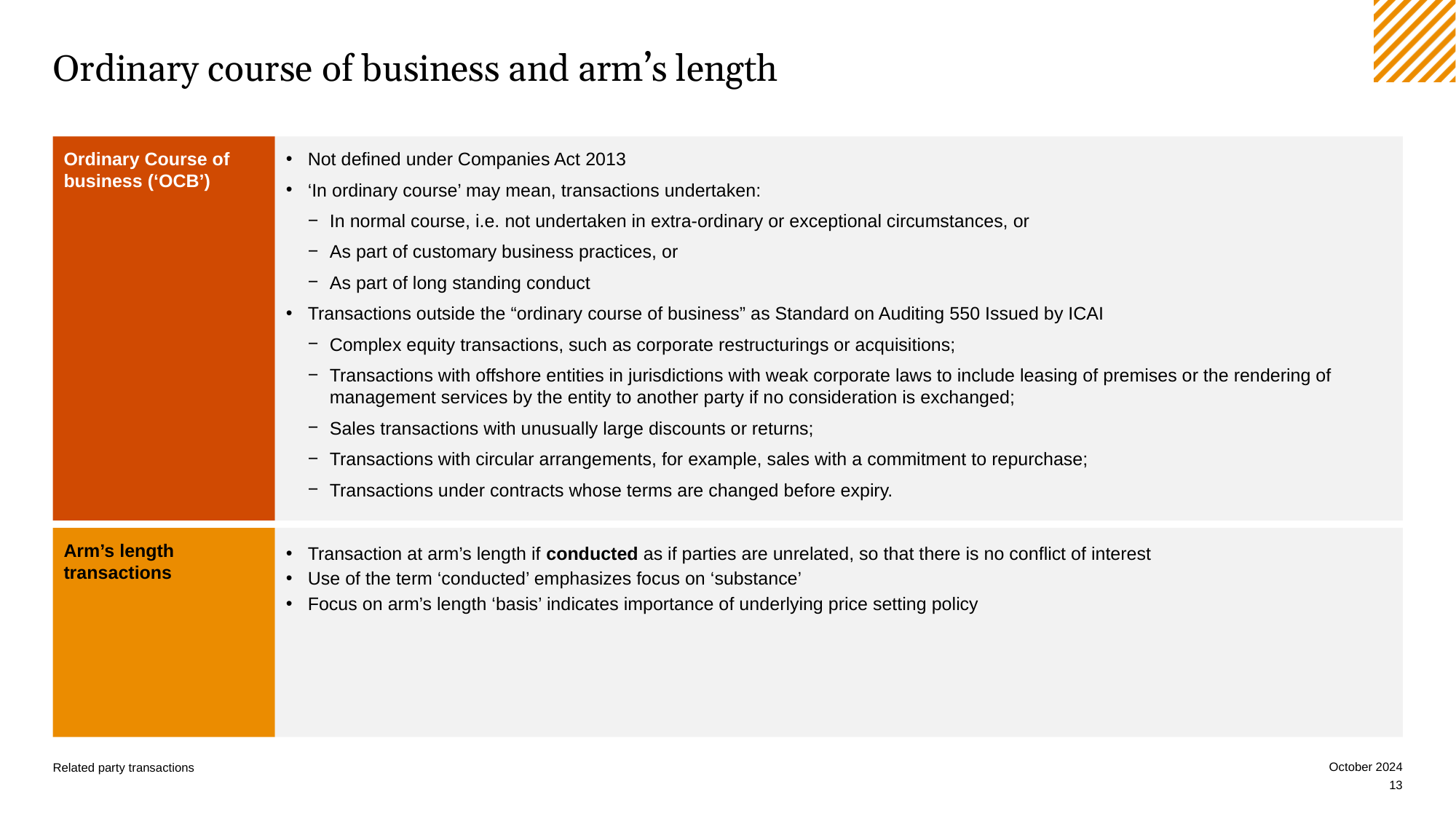

# Ordinary course of business and arm’s length
Ordinary Course of business (‘OCB’)
Not defined under Companies Act 2013
‘In ordinary course’ may mean, transactions undertaken:
In normal course, i.e. not undertaken in extra-ordinary or exceptional circumstances, or
As part of customary business practices, or
As part of long standing conduct
Transactions outside the “ordinary course of business” as Standard on Auditing 550 Issued by ICAI
Complex equity transactions, such as corporate restructurings or acquisitions;
Transactions with offshore entities in jurisdictions with weak corporate laws to include leasing of premises or the rendering of management services by the entity to another party if no consideration is exchanged;
Sales transactions with unusually large discounts or returns;
Transactions with circular arrangements, for example, sales with a commitment to repurchase;
Transactions under contracts whose terms are changed before expiry.

Arm’s length transactions
Transaction at arm’s length if conducted as if parties are unrelated, so that there is no conflict of interest
Use of the term ‘conducted’ emphasizes focus on ‘substance’
Focus on arm’s length ‘basis’ indicates importance of underlying price setting policy
October 2024
Related party transactions

13